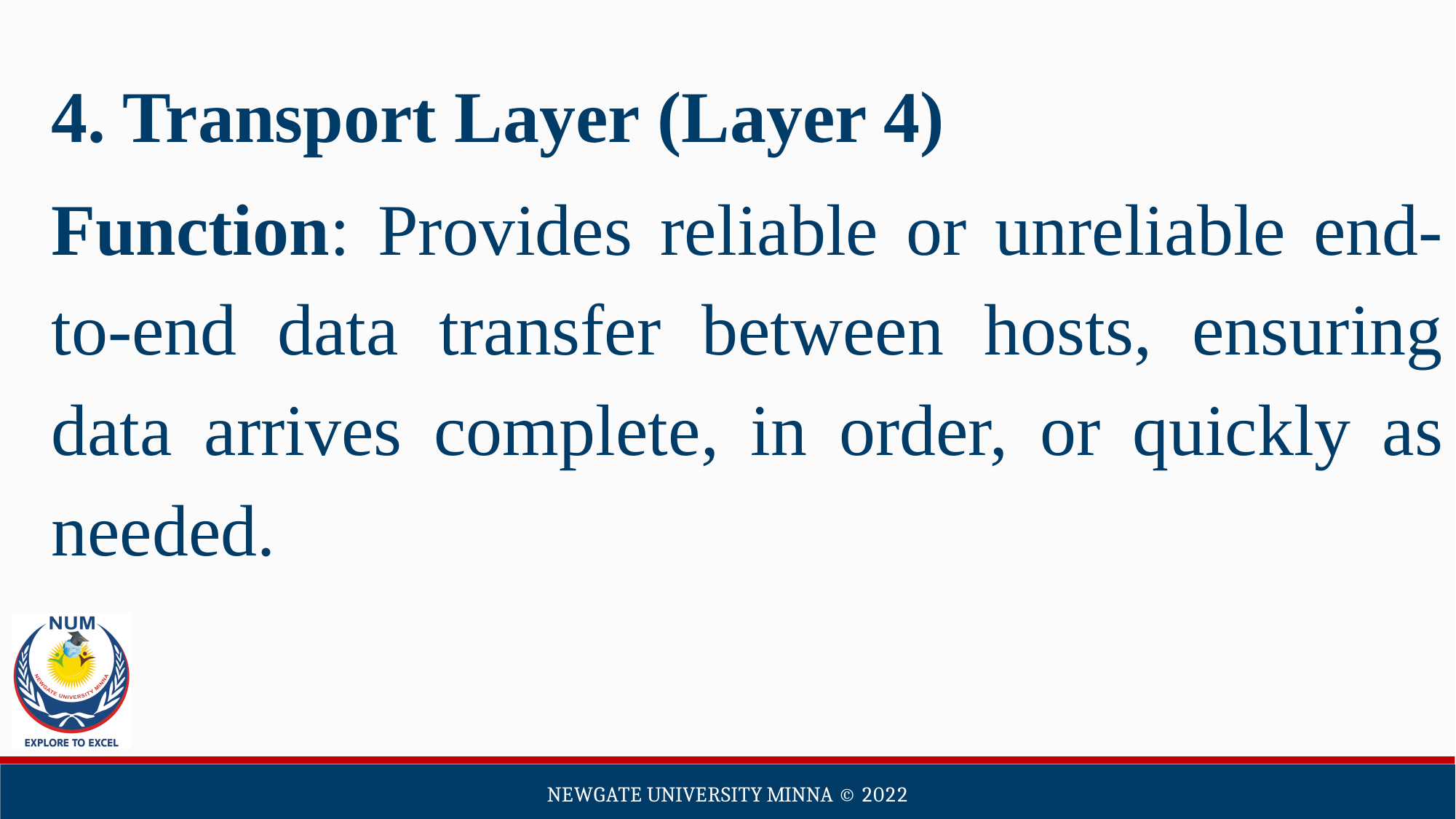

4. Transport Layer (Layer 4)
Function: Provides reliable or unreliable end-to-end data transfer between hosts, ensuring data arrives complete, in order, or quickly as needed.
Newgate university minna ©️ 2022